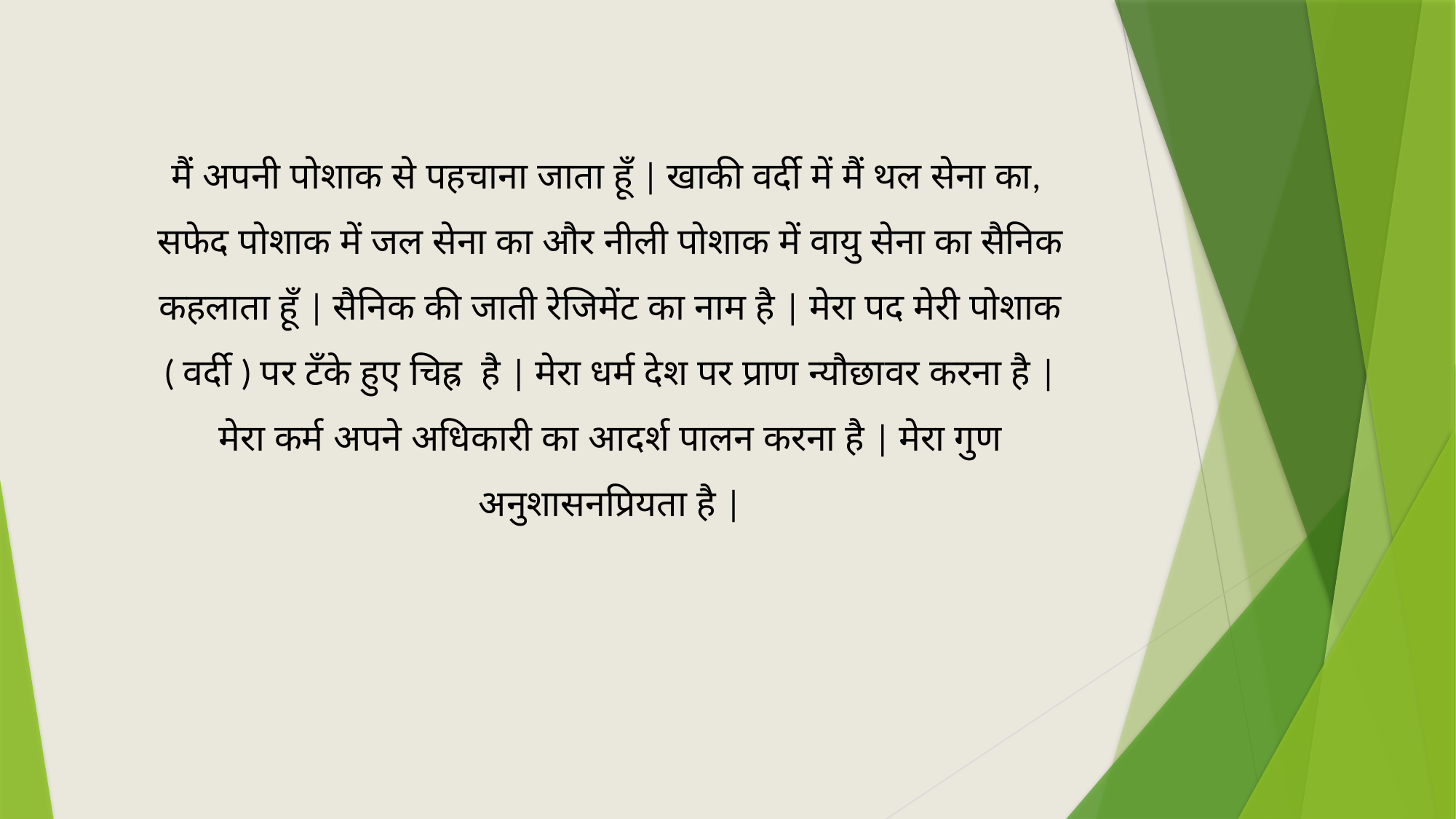

मैं अपनी पोशाक से पहचाना जाता हूँ | खाकी वर्दी में मैं थल सेना का,  सफेद पोशाक में जल सेना का और नीली पोशाक में वायु सेना का सैनिक कहलाता हूँ | सैनिक की जाती रेजिमेंट का नाम है | मेरा पद मेरी पोशाक ( वर्दी ) पर टँके हुए चिह्र  है | मेरा धर्म देश पर प्राण न्यौछावर करना है | मेरा कर्म अपने अधिकारी का आदर्श पालन करना है | मेरा गुण अनुशासनप्रियता है |